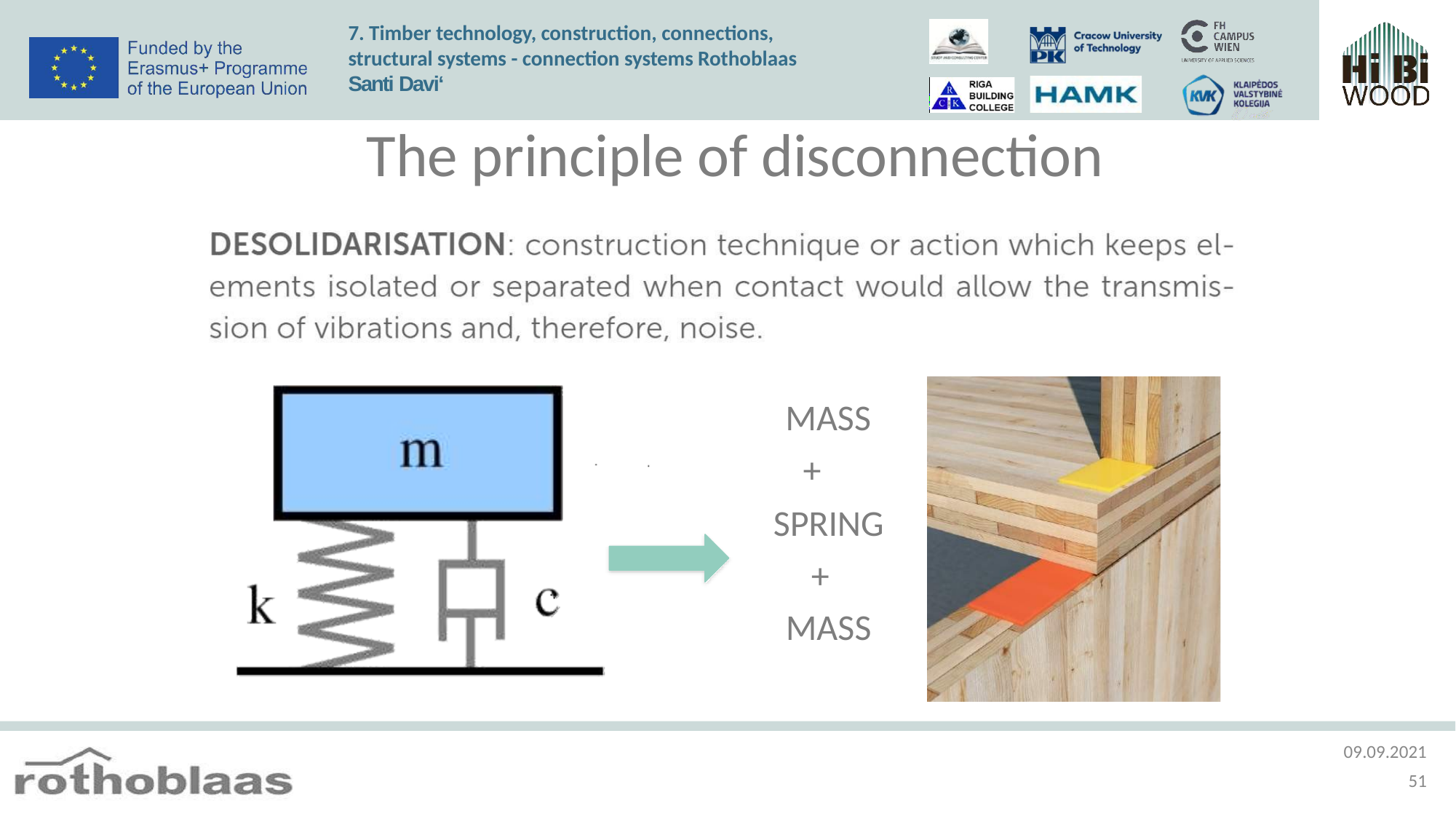

7. Timber technology, construction, connections,  structural systems - connection systems Rothoblaas  Santi Davi‘
# The principle of disconnection

MASS
+     SPRING
+   MASS

09.09.2021
51